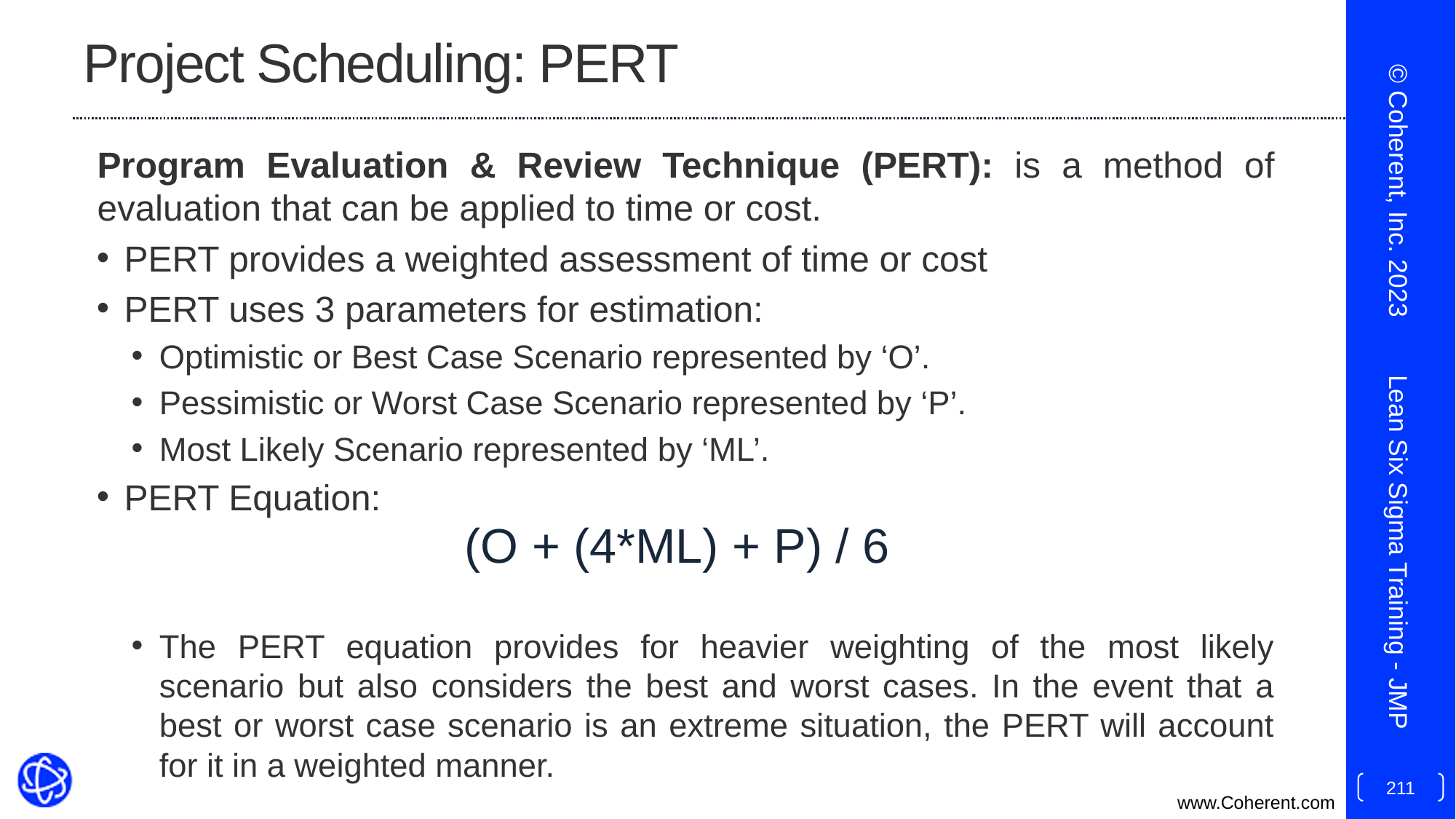

# Project Scheduling: PERT
Program Evaluation & Review Technique (PERT): is a method of evaluation that can be applied to time or cost.
PERT provides a weighted assessment of time or cost
PERT uses 3 parameters for estimation:
Optimistic or Best Case Scenario represented by ‘O’.
Pessimistic or Worst Case Scenario represented by ‘P’.
Most Likely Scenario represented by ‘ML’.
PERT Equation:

The PERT equation provides for heavier weighting of the most likely scenario but also considers the best and worst cases. In the event that a best or worst case scenario is an extreme situation, the PERT will account for it in a weighted manner.

© Coherent, Inc. 2023
(O + (4*ML) + P) / 6
Lean Six Sigma Training - JMP
211